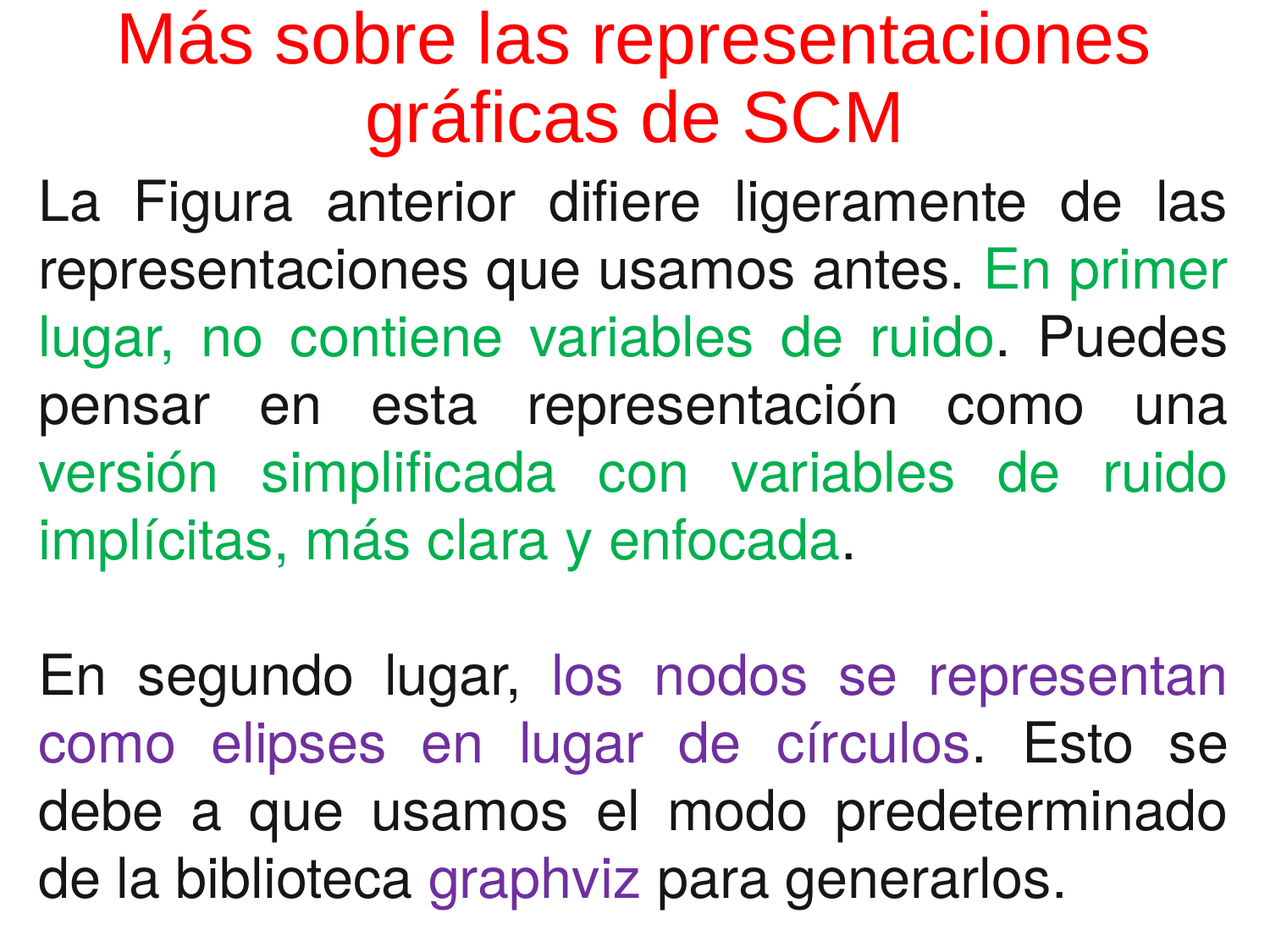

# Más sobre las representaciones gráficas de SCM
La Figura anterior difiere ligeramente de las representaciones que usamos antes. En primer lugar, no contiene variables de ruido. Puedes pensar en esta representación como una versión simplificada con variables de ruido implícitas, más clara y enfocada.

En segundo lugar, los nodos se representan como elipses en lugar de círculos. Esto se debe a que usamos el modo predeterminado de la biblioteca graphviz para generarlos.